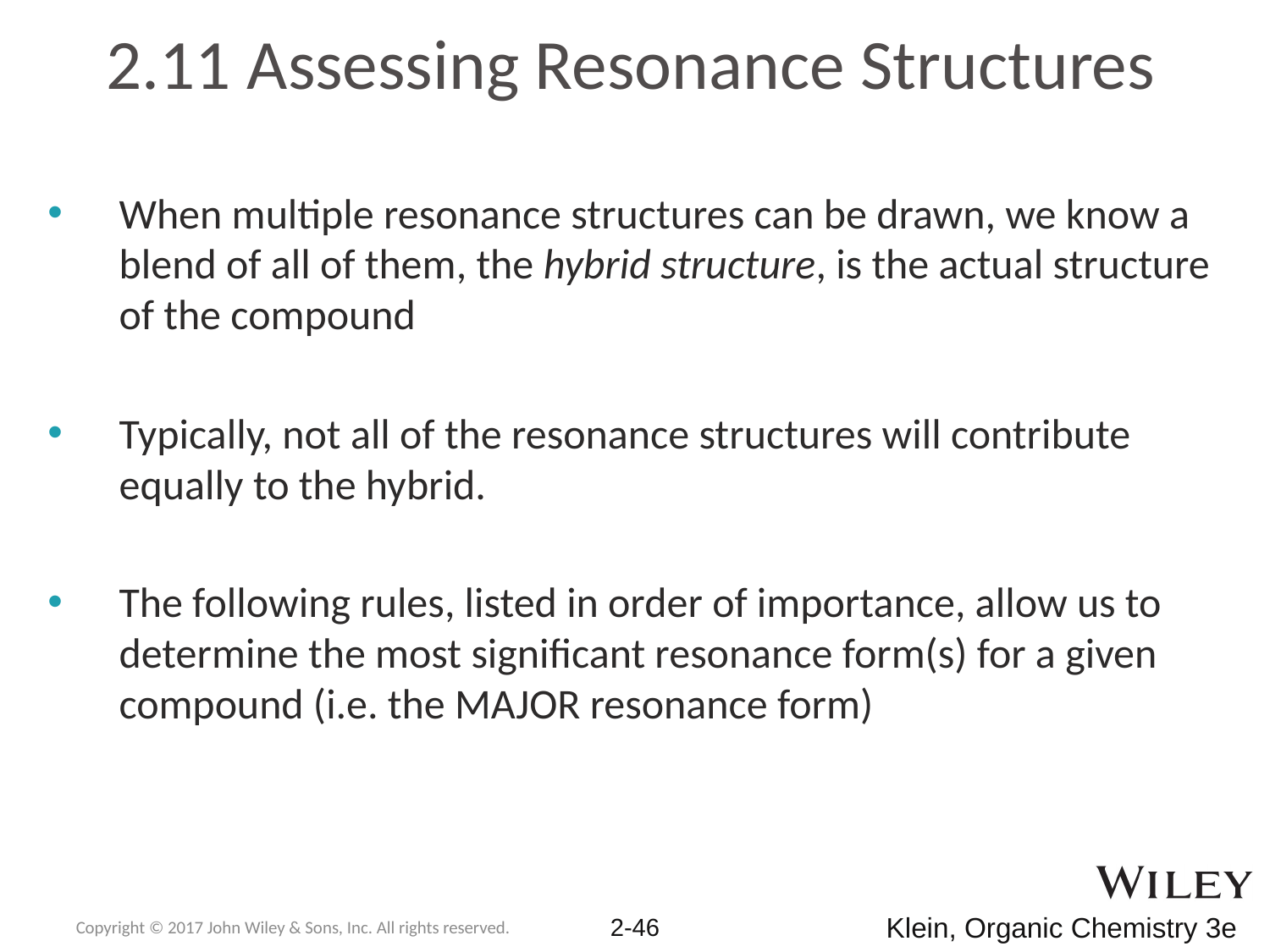

2.11 Assessing Resonance Structures
When multiple resonance structures can be drawn, we know a blend of all of them, the hybrid structure, is the actual structure of the compound

Typically, not all of the resonance structures will contribute equally to the hybrid.

The following rules, listed in order of importance, allow us to determine the most significant resonance form(s) for a given compound (i.e. the MAJOR resonance form)

Copyright © 2017 John Wiley & Sons, Inc. All rights reserved.
2-46
Klein, Organic Chemistry 3e